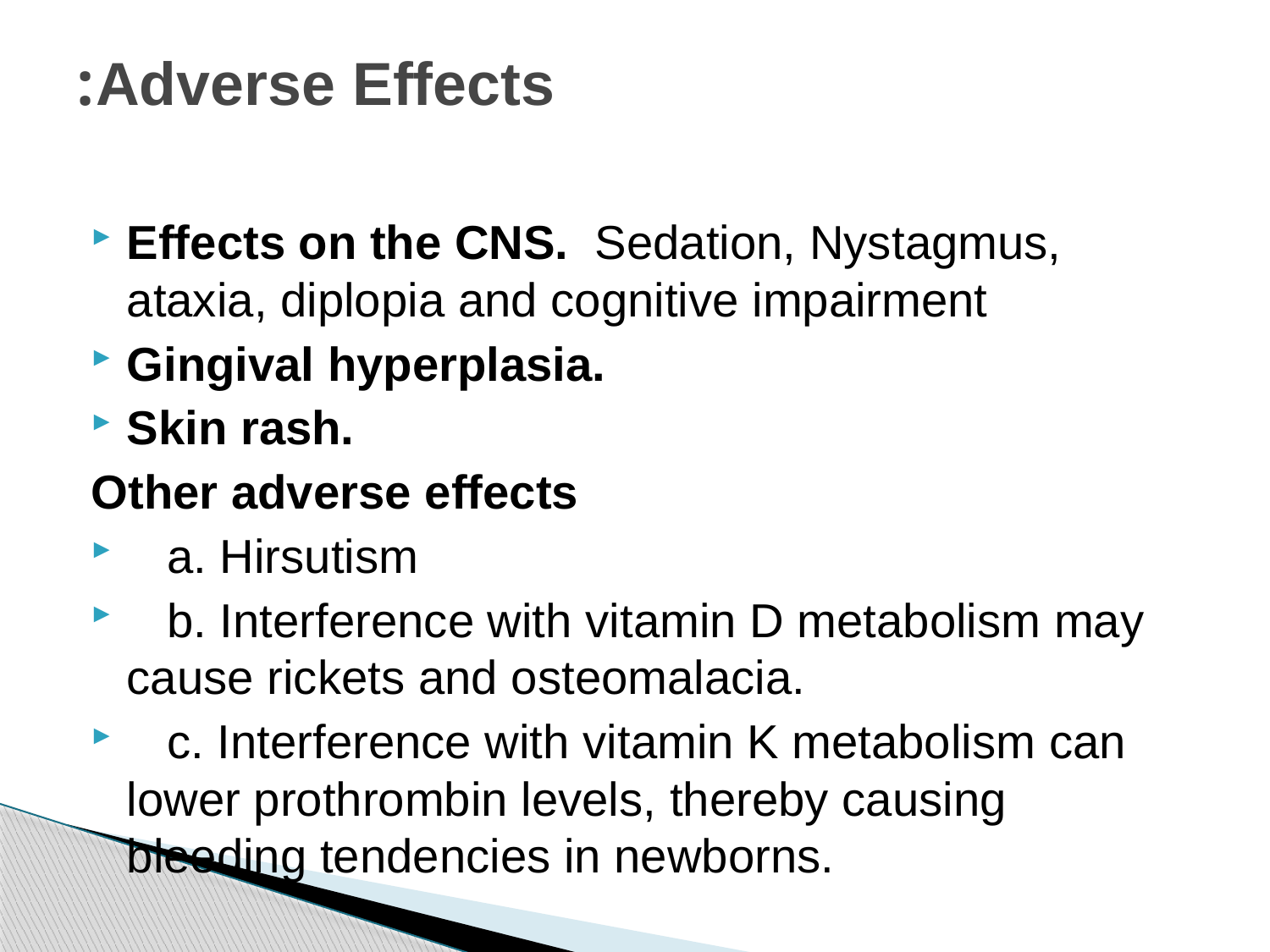

# Adverse Effects:
Effects on the CNS.  Sedation, Nystagmus, ataxia, diplopia and cognitive impairment
Gingival hyperplasia.
Skin rash.
Other adverse effects
   a. Hirsutism
   b. Interference with vitamin D metabolism may cause rickets and osteomalacia.
   c. Interference with vitamin K metabolism can lower prothrombin levels, thereby causing bleeding tendencies in newborns.